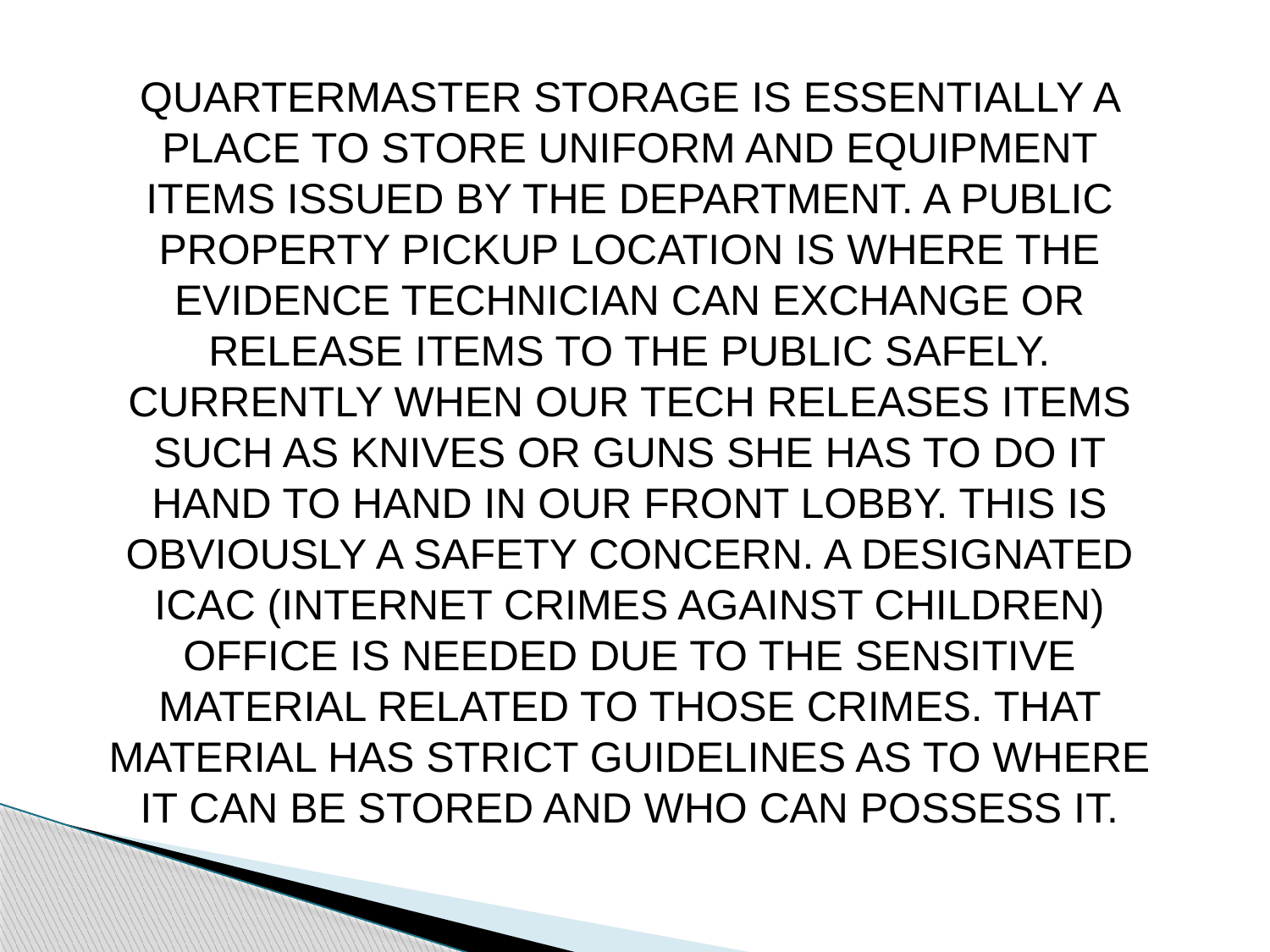

QUARTERMASTER STORAGE IS ESSENTIALLY A PLACE TO STORE UNIFORM AND EQUIPMENT ITEMS ISSUED BY THE DEPARTMENT. A PUBLIC PROPERTY PICKUP LOCATION IS WHERE THE EVIDENCE TECHNICIAN CAN EXCHANGE OR RELEASE ITEMS TO THE PUBLIC SAFELY. CURRENTLY WHEN OUR TECH RELEASES ITEMS SUCH AS KNIVES OR GUNS SHE HAS TO DO IT HAND TO HAND IN OUR FRONT LOBBY. THIS IS OBVIOUSLY A SAFETY CONCERN. A DESIGNATED ICAC (INTERNET CRIMES AGAINST CHILDREN) OFFICE IS NEEDED DUE TO THE SENSITIVE MATERIAL RELATED TO THOSE CRIMES. THAT MATERIAL HAS STRICT GUIDELINES AS TO WHERE IT CAN BE STORED AND WHO CAN POSSESS IT.